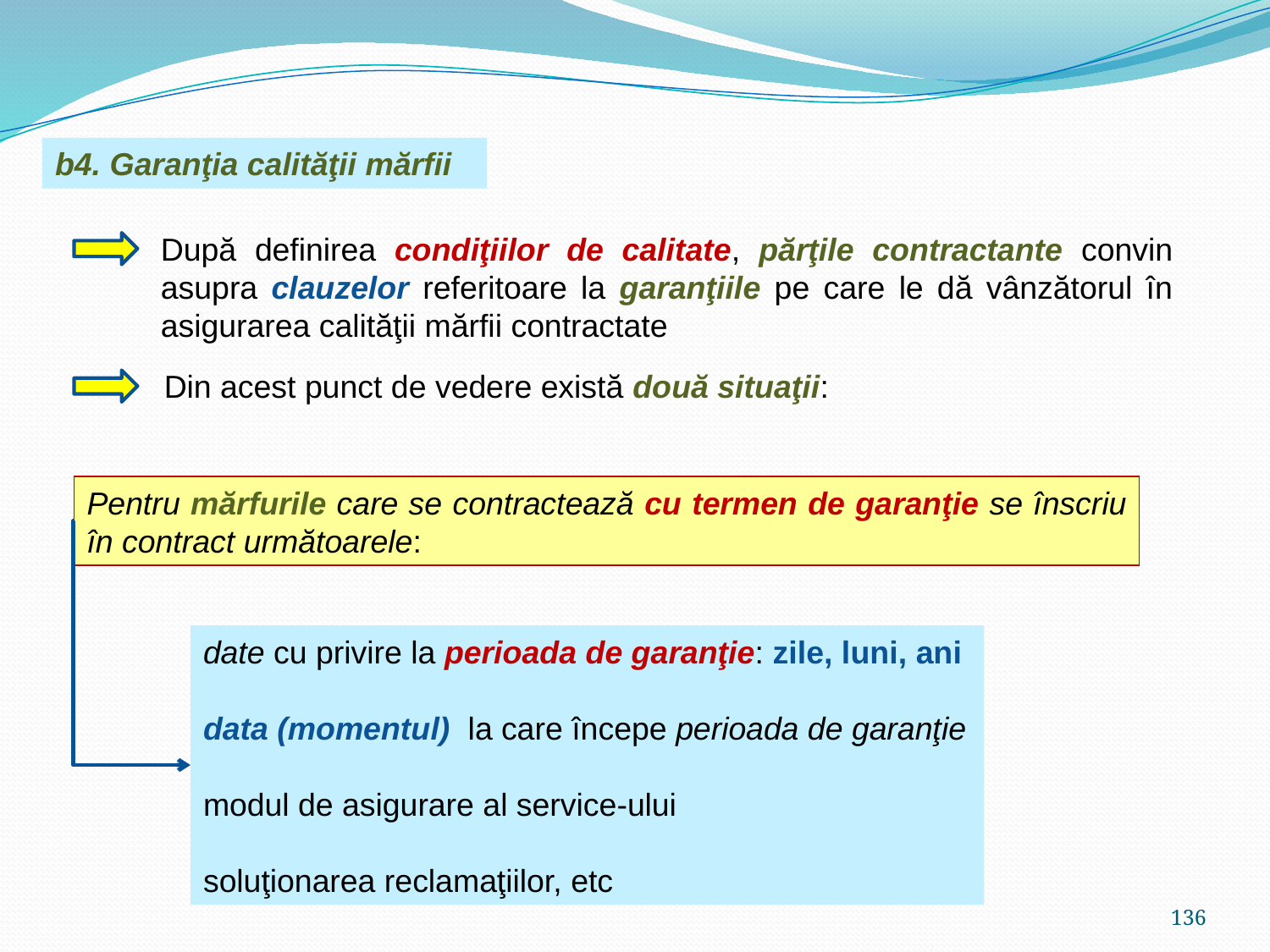

b4. Garanţia calităţii mărfii
După definirea condiţiilor de calitate, părţile contractante convin asupra clauzelor referitoare la garanţiile pe care le dă vânzătorul în asigurarea calităţii mărfii contractate

Din acest punct de vedere există două situaţii:

Pentru mărfurile care se contractează cu termen de garanţie se înscriu în contract următoarele:
date cu privire la perioada de garanţie: zile, luni, ani

data (momentul)  la care începe perioada de garanţie

modul de asigurare al service-ului

soluţionarea reclamaţiilor, etc
136